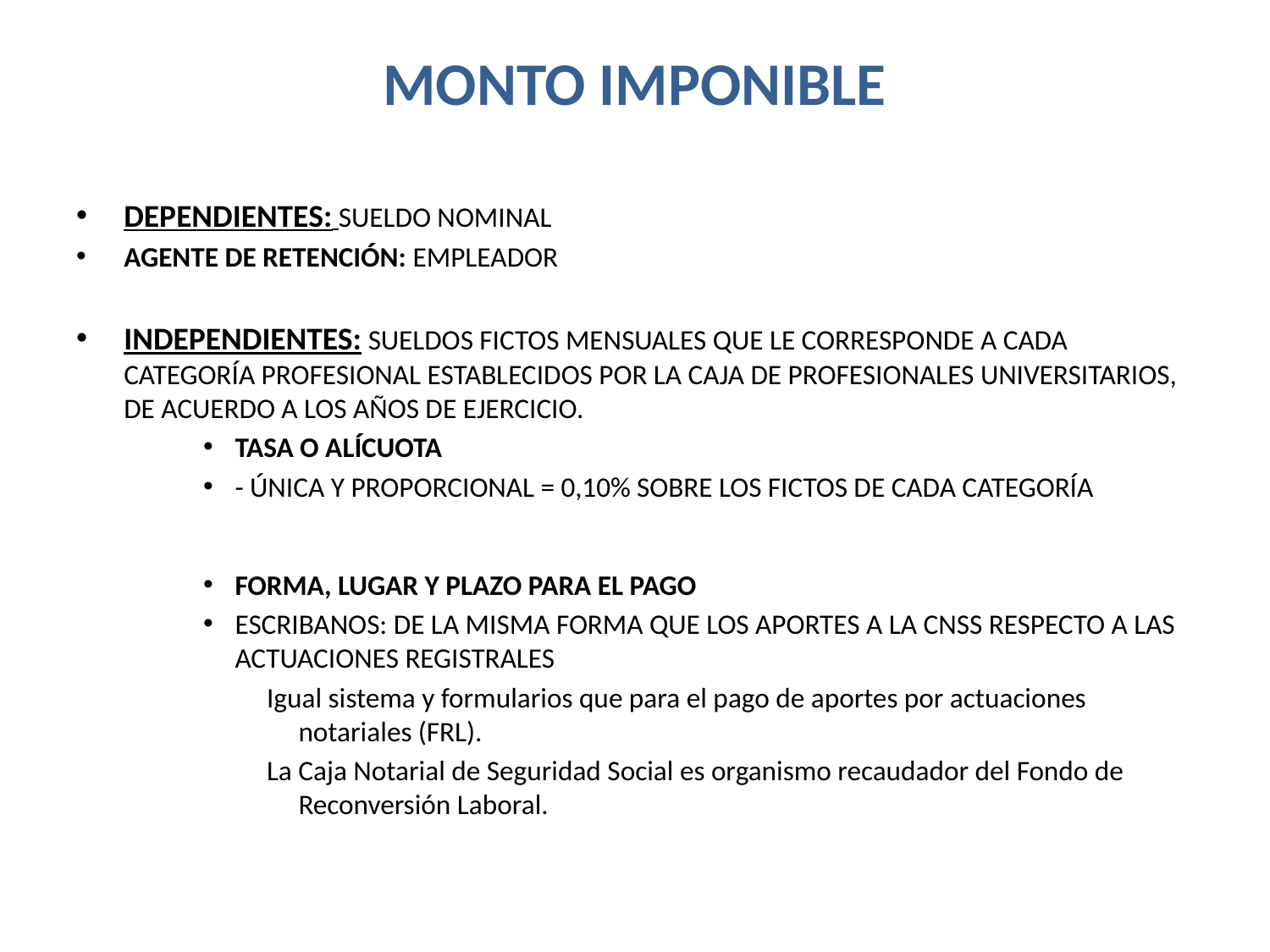

# MONTO IMPONIBLE

DEPENDIENTES: SUELDO NOMINAL
AGENTE DE RETENCIÓN: EMPLEADOR

INDEPENDIENTES: SUELDOS FICTOS MENSUALES QUE LE CORRESPONDE A CADA CATEGORÍA PROFESIONAL ESTABLECIDOS POR LA CAJA DE PROFESIONALES UNIVERSITARIOS, DE ACUERDO A LOS AÑOS DE EJERCICIO.
TASA O ALÍCUOTA
- ÚNICA Y PROPORCIONAL = 0,10% SOBRE LOS FICTOS DE CADA CATEGORÍA

FORMA, lugar Y PLAZO PARA EL PAGO
ESCRIBANOS: DE LA MISMA FORMA QUE LOS APORTES A LA CNSS RESPECTO A LAS ACTUACIONES REGISTRALES
Igual sistema y formularios que para el pago de aportes por actuaciones notariales (FRL).
La Caja Notarial de Seguridad Social es organismo recaudador del Fondo de Reconversión Laboral.